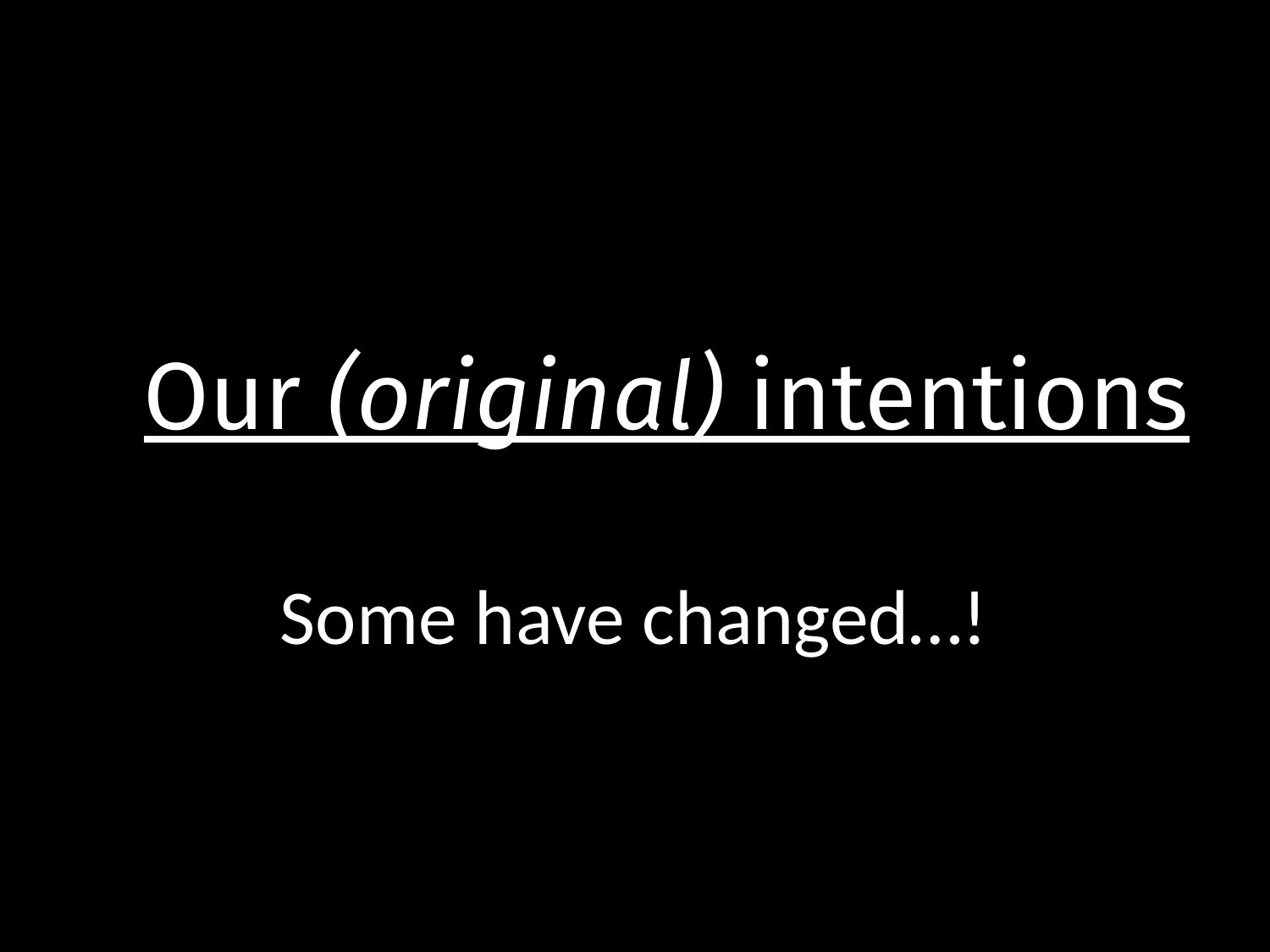

# Our (original) intentions
Some have changed…!